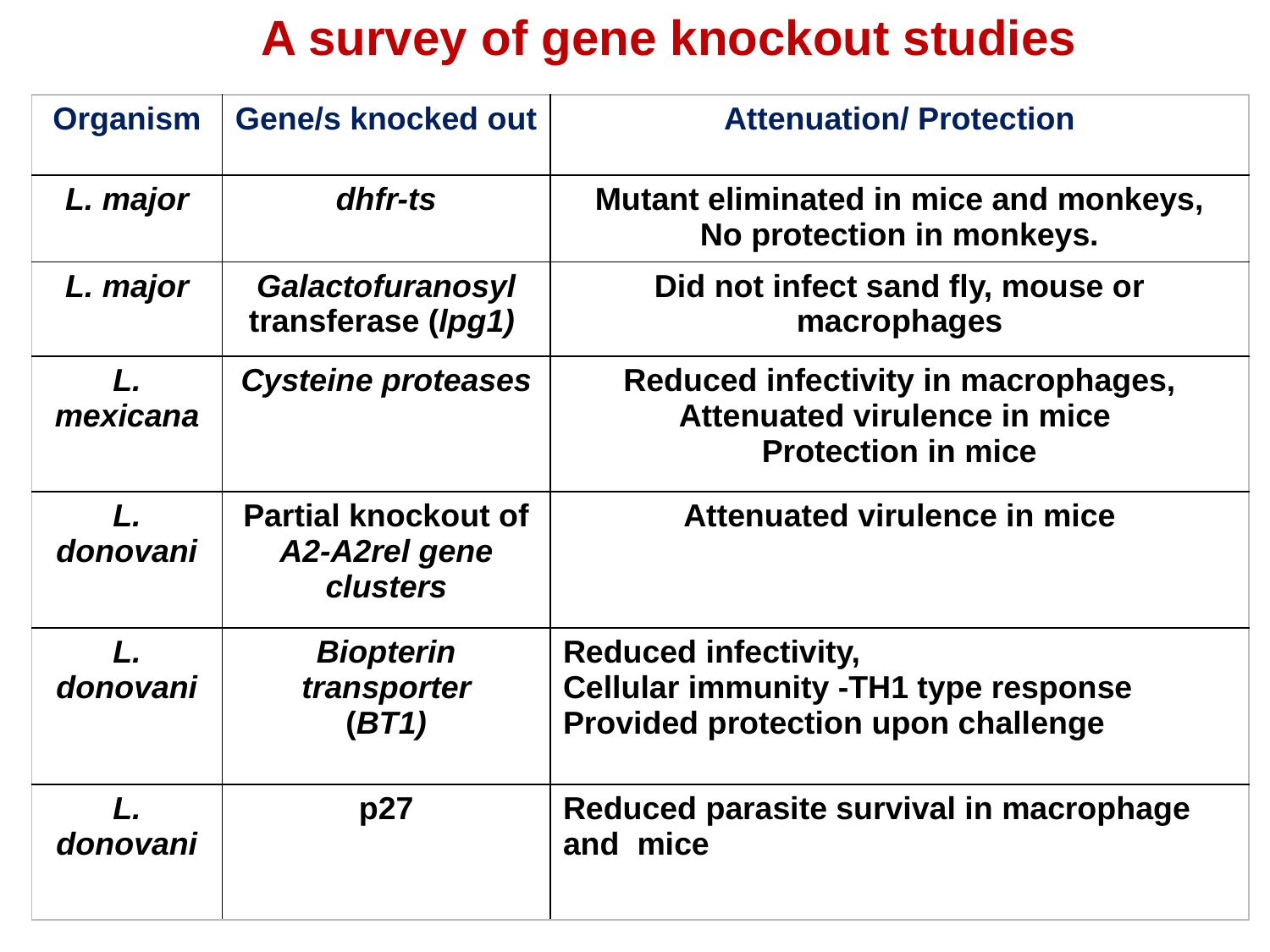

A survey of gene knockout studies
| Organism | Gene/s knocked out | Attenuation/ Protection |
| --- | --- | --- |
| L. major | dhfr-ts | Mutant eliminated in mice and monkeys, No protection in monkeys. |
| L. major | Galactofuranosyl transferase (lpg1) | Did not infect sand fly, mouse or macrophages |
| L. mexicana | Cysteine proteases | Reduced infectivity in macrophages, Attenuated virulence in mice Protection in mice |
| L. donovani | Partial knockout of A2-A2rel gene clusters | Attenuated virulence in mice |
| L. donovani | Biopterin transporter (BT1) | Reduced infectivity, Cellular immunity -TH1 type response Provided protection upon challenge |
| L. donovani | p27 | Reduced parasite survival in macrophage and mice |